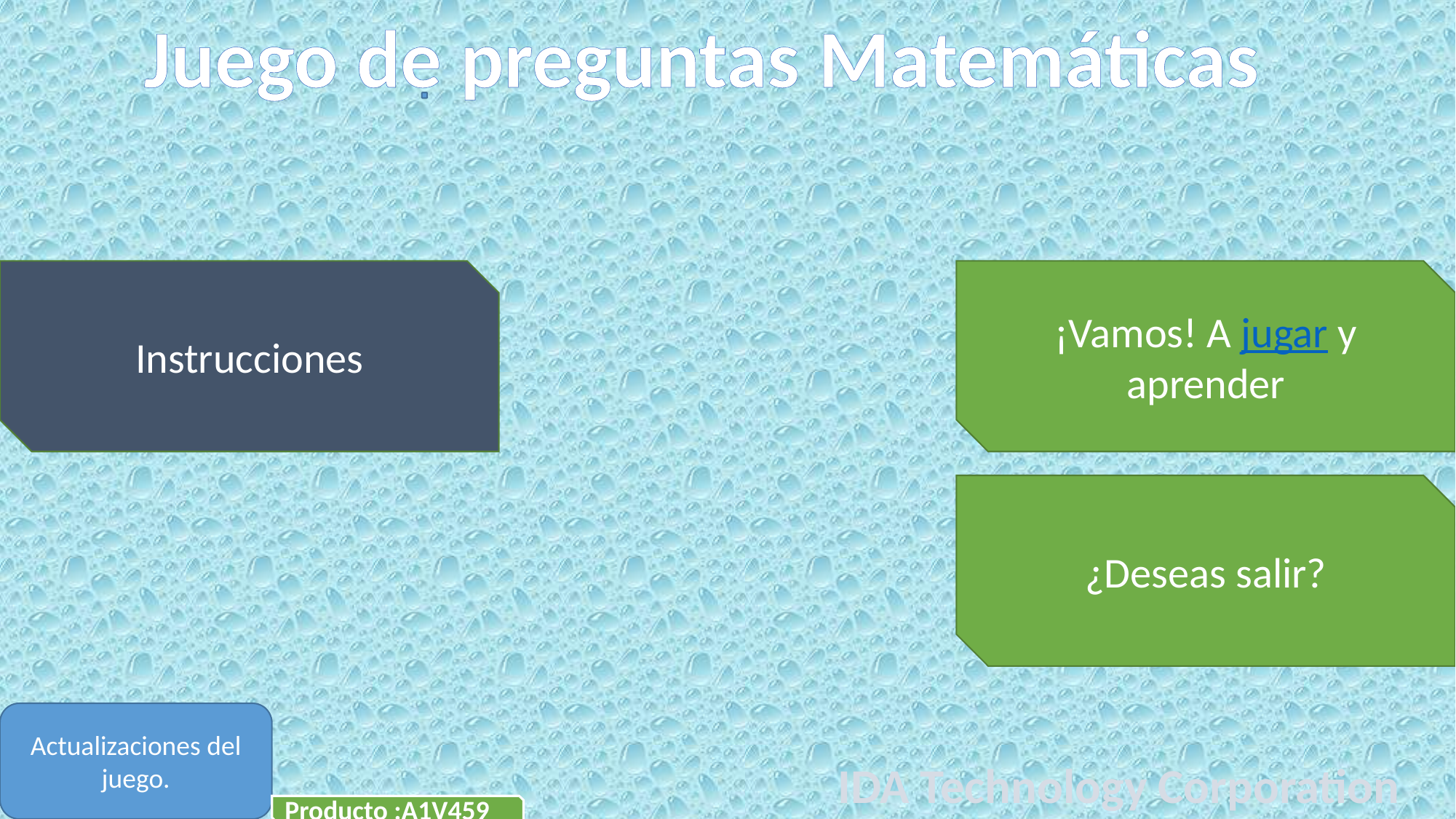

Juego de preguntas Matemáticas

Instrucciones
¡Vamos! A jugar y aprender
¿Deseas salir?
Actualizaciones del juego.
IDA Technology Corporation

Producto :A1V459